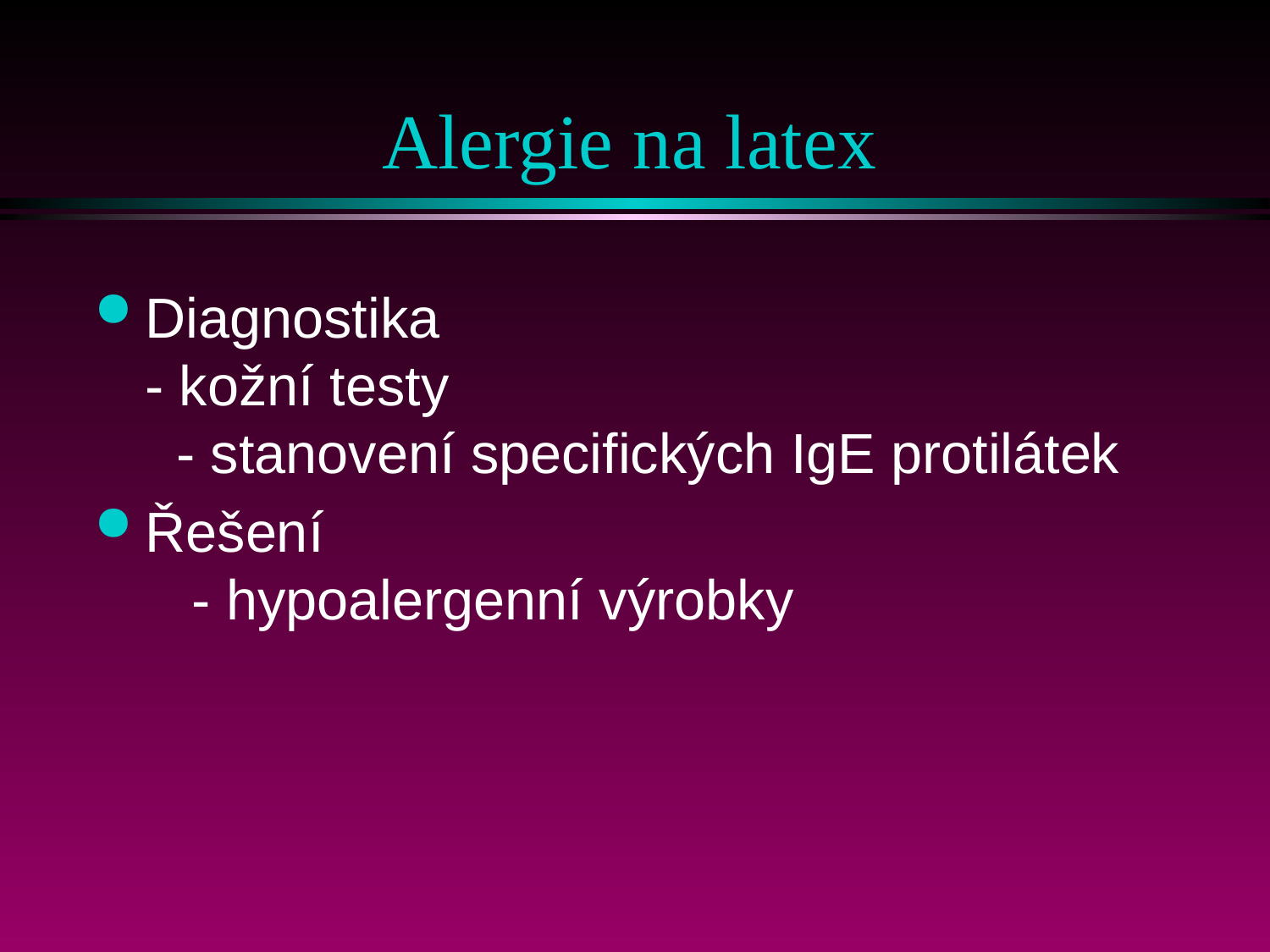

# Alergie na latex
Diagnostika                                             - kožní testy                                                - stanovení specifických IgE protilátek
Řešení                                                         - hypoalergenní výrobky